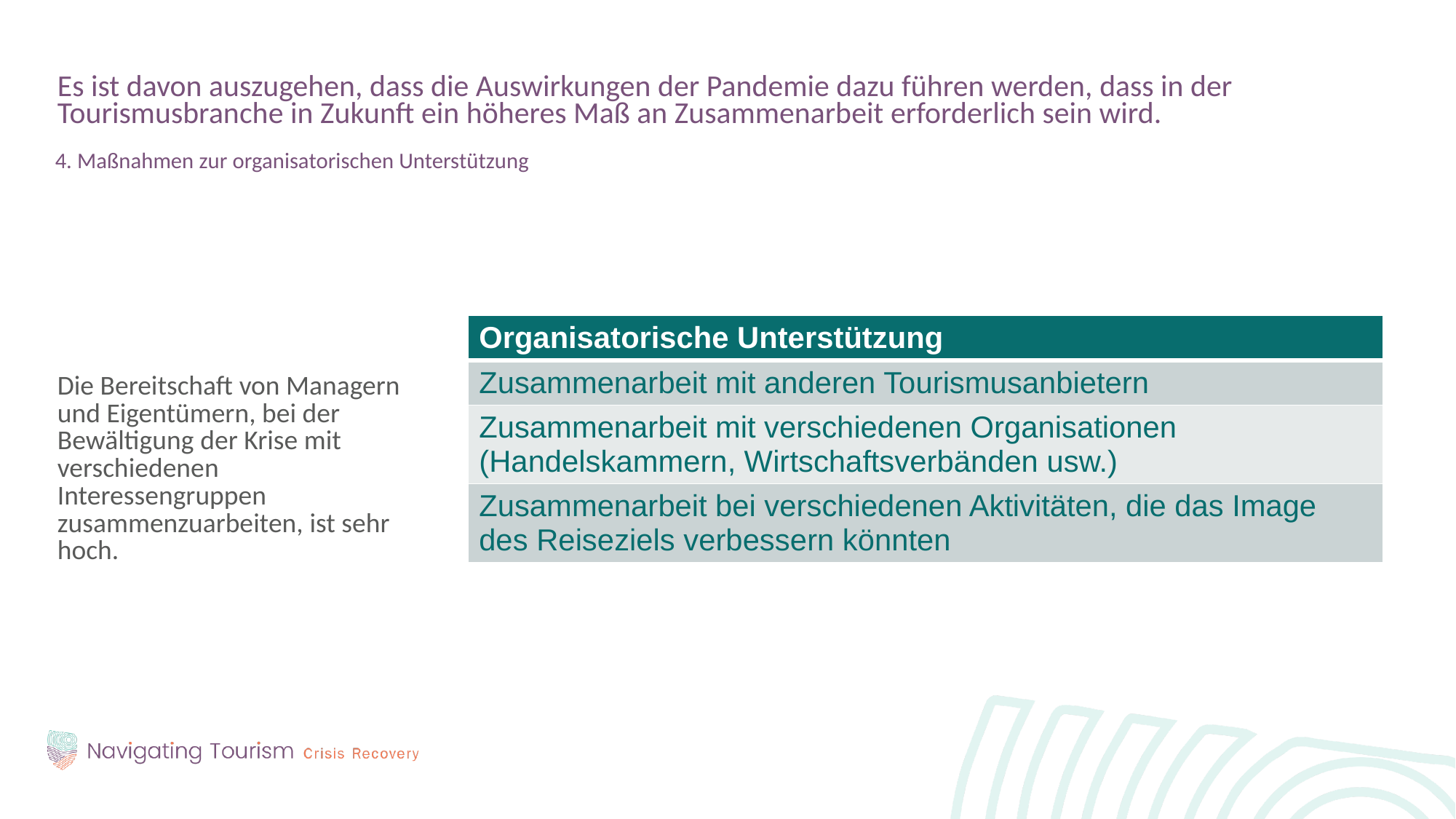

Es ist davon auszugehen, dass die Auswirkungen der Pandemie dazu führen werden, dass in der Tourismusbranche in Zukunft ein höheres Maß an Zusammenarbeit erforderlich sein wird.

4. Maßnahmen zur organisatorischen Unterstützung
Die Bereitschaft von Managern und Eigentümern, bei der Bewältigung der Krise mit verschiedenen Interessengruppen zusammenzuarbeiten, ist sehr hoch.

| Organisatorische Unterstützung |
| --- |
| Zusammenarbeit mit anderen Tourismusanbietern |
| Zusammenarbeit mit verschiedenen Organisationen (Handelskammern, Wirtschaftsverbänden usw.) |
| Zusammenarbeit bei verschiedenen Aktivitäten, die das Image des Reiseziels verbessern könnten |